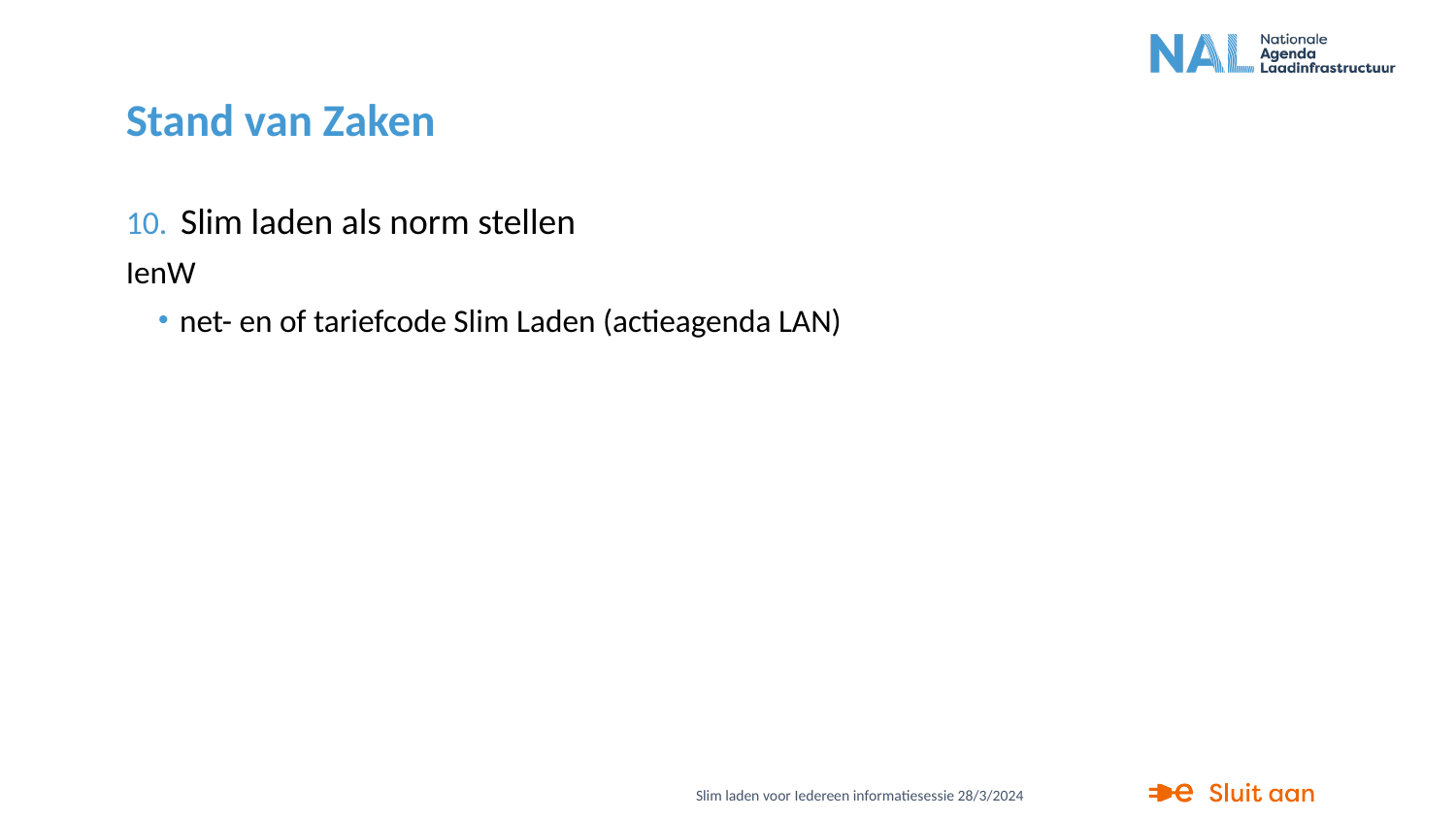

# Stand van Zaken
Slim laden als norm stellen
IenW
net- en of tariefcode Slim Laden (actieagenda LAN)

Slim laden voor Iedereen informatiesessie 28/3/2024